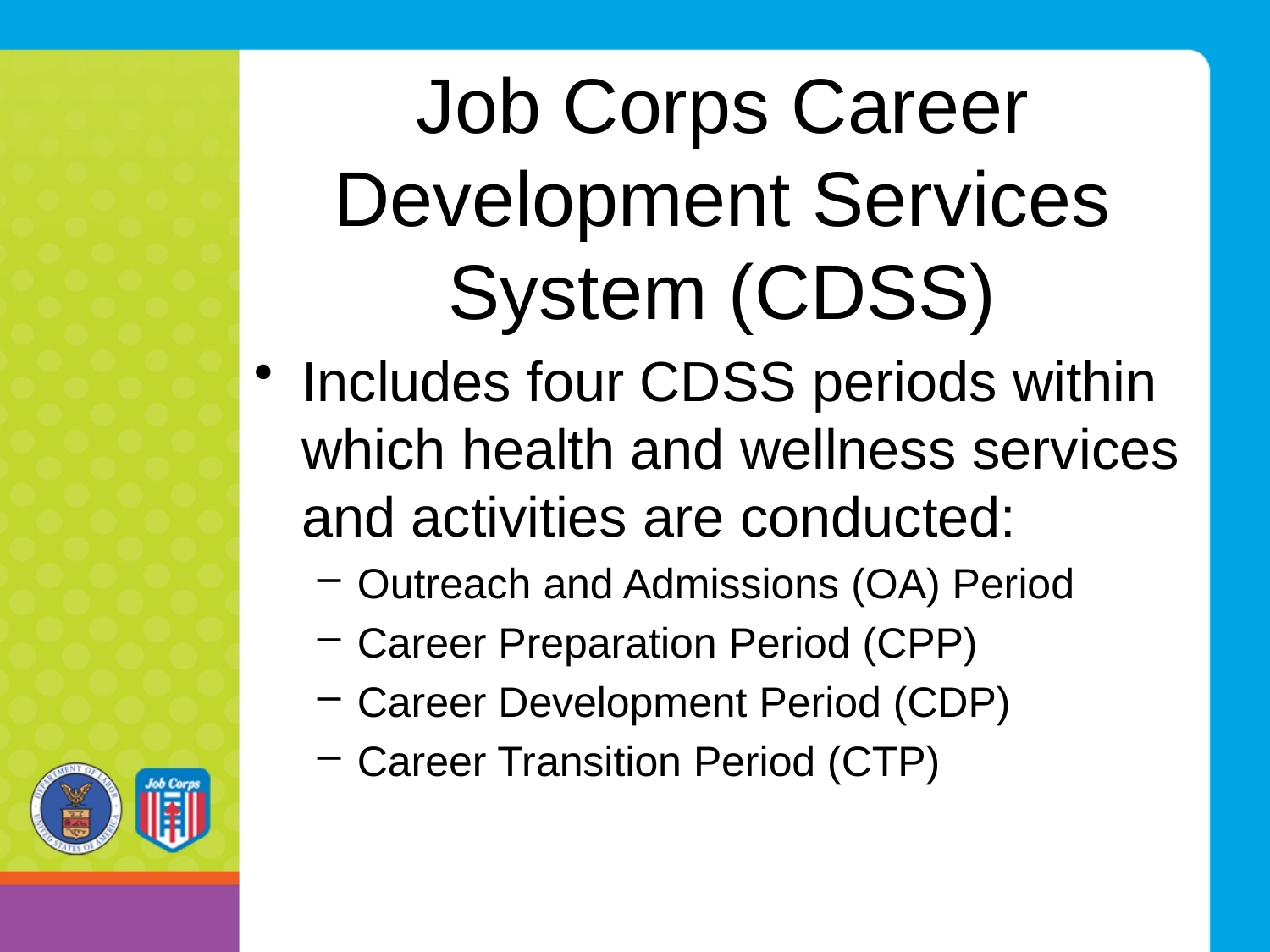

# Job Corps Career Development Services System (CDSS)
Includes four CDSS periods within which health and wellness services and activities are conducted:
Outreach and Admissions (OA) Period
Career Preparation Period (CPP)
Career Development Period (CDP)
Career Transition Period (CTP)